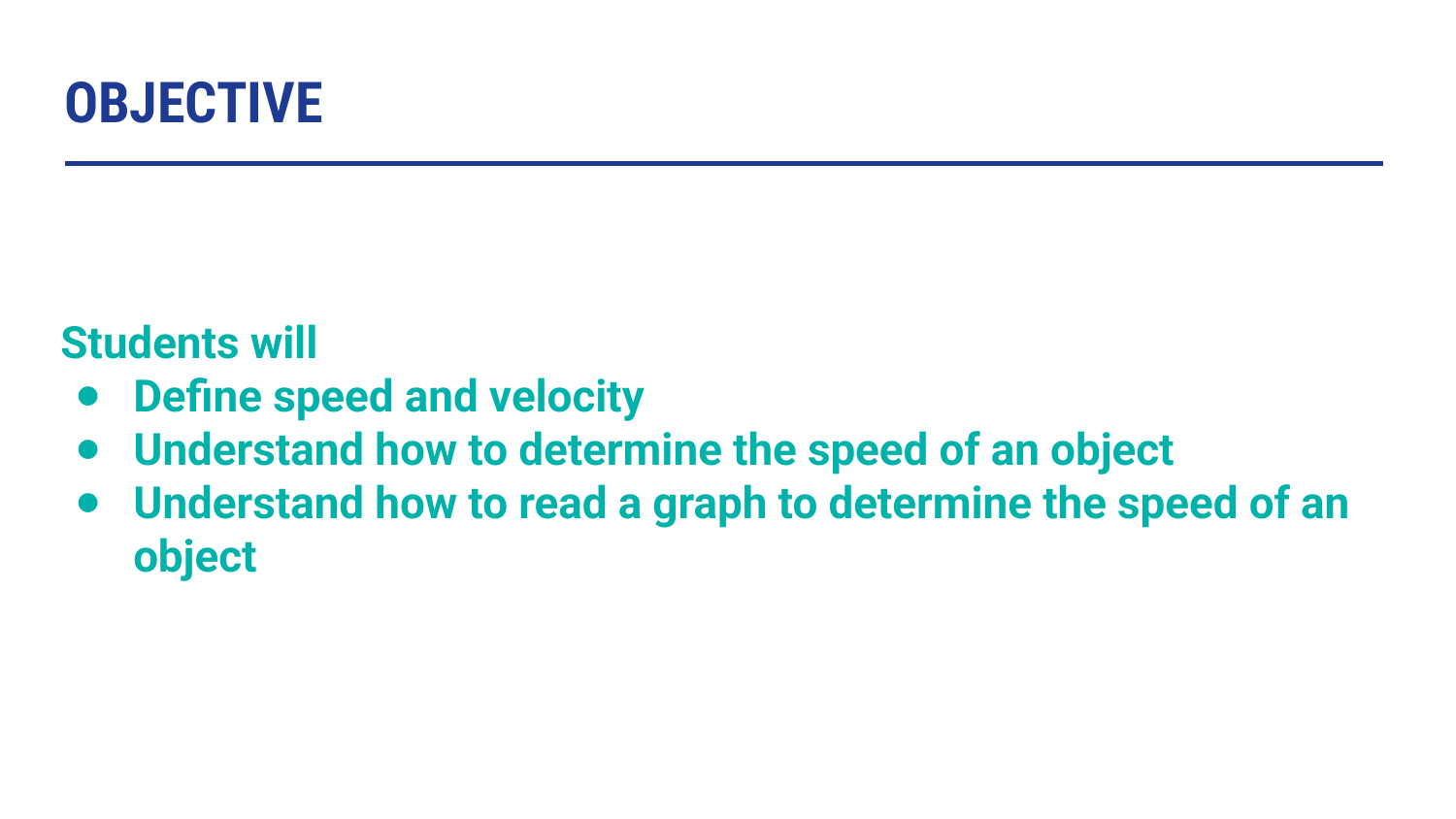

# OBJECTIVE
Students will
Define speed and velocity
Understand how to determine the speed of an object
Understand how to read a graph to determine the speed of an object